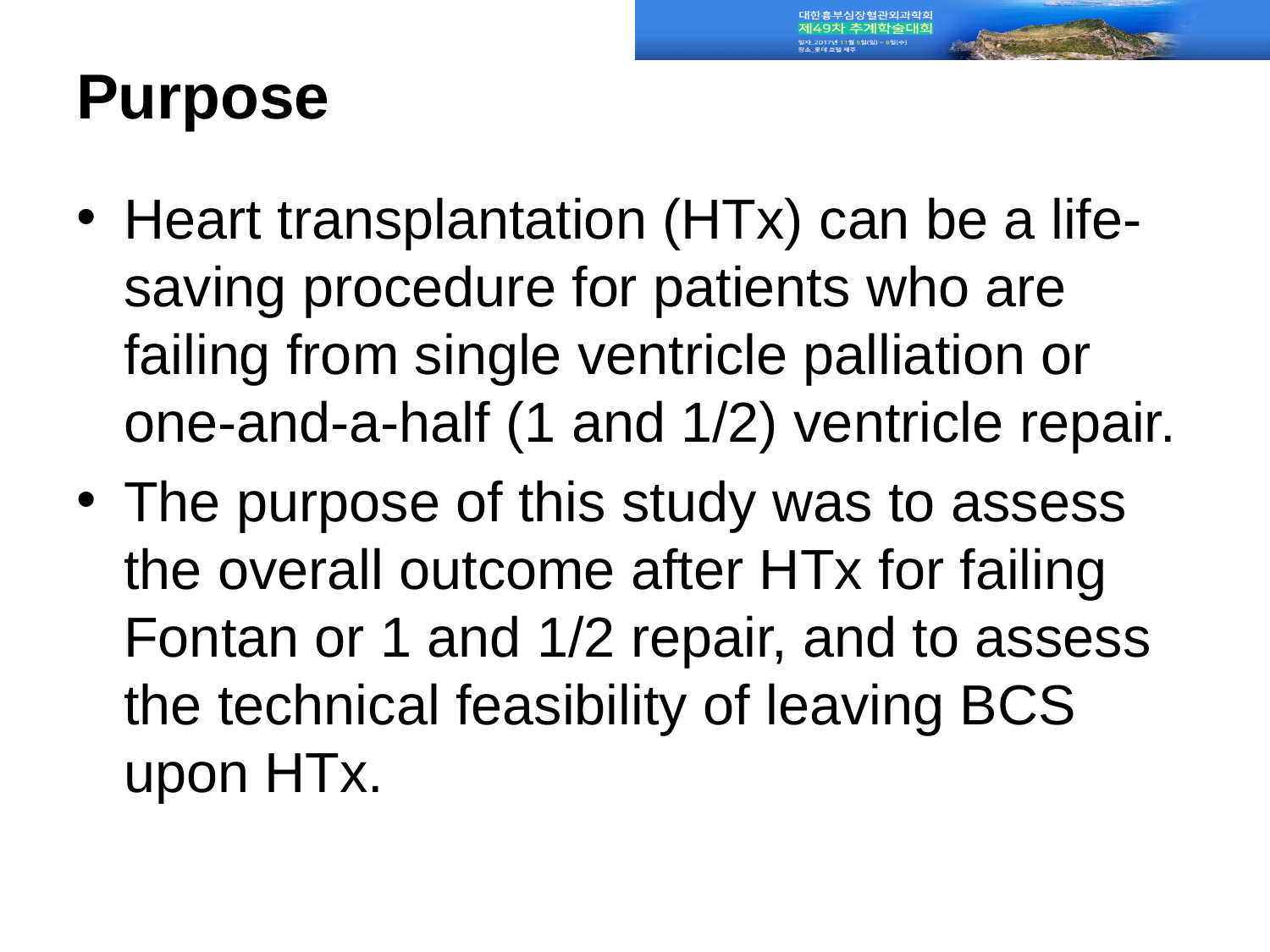

# Purpose
Heart transplantation (HTx) can be a life-saving procedure for patients who are failing from single ventricle palliation or one-and-a-half (1 and 1/2) ventricle repair.
The purpose of this study was to assess the overall outcome after HTx for failing Fontan or 1 and 1/2 repair, and to assess the technical feasibility of leaving BCS upon HTx.